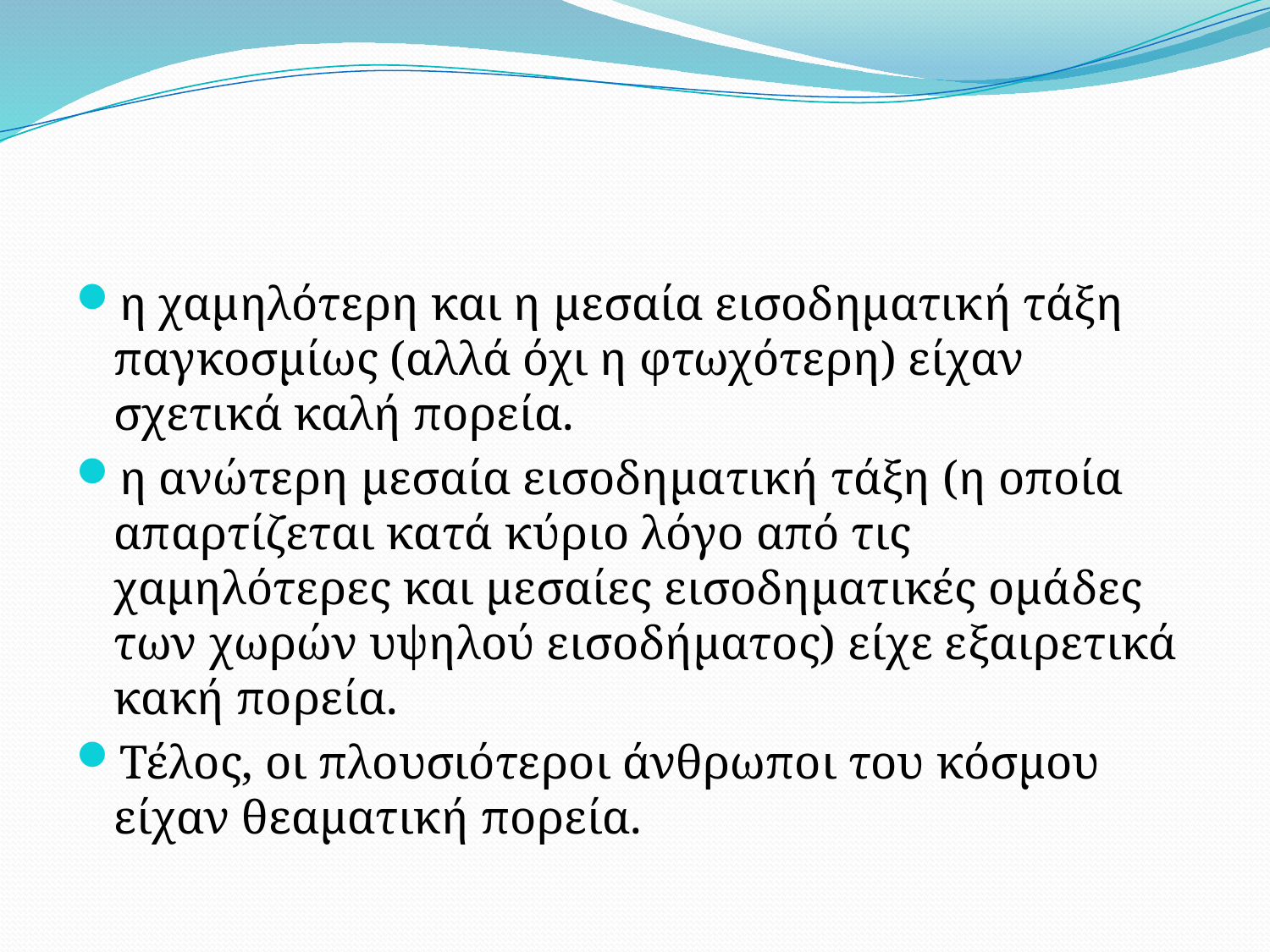

#
η χαμηλότερη και η μεσαία εισοδηματική τάξη παγκοσμίως (αλλά όχι η φτωχότερη) είχαν σχετικά καλή πορεία.
η ανώτερη μεσαία εισοδηματική τάξη (η οποία απαρτίζεται κατά κύριο λόγο από τις χαμηλότερες και μεσαίες εισοδηματικές ομάδες των χωρών υψηλού εισοδήματος) είχε εξαιρετικά κακή πορεία.
Τέλος, οι πλουσιότεροι άνθρωποι του κόσμου είχαν θεαματική πορεία.